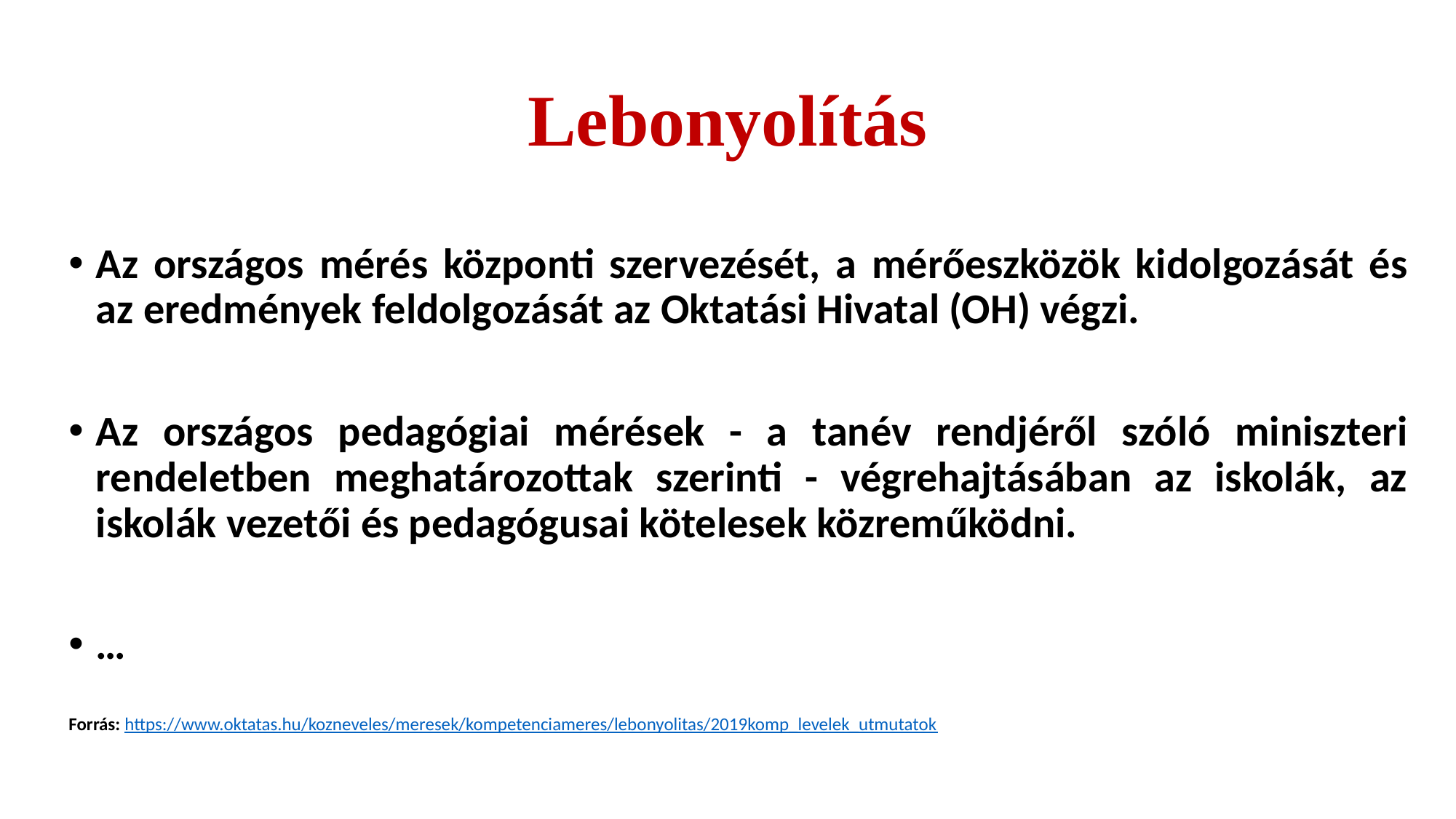

# Lebonyolítás

Az országos mérés központi szervezését, a mérőeszközök kidolgozását és az eredmények feldolgozását az Oktatási Hivatal (OH) végzi.

Az országos pedagógiai mérések - a tanév rendjéről szóló miniszteri rendeletben meghatározottak szerinti - végrehajtásában az iskolák, az iskolák vezetői és pedagógusai kötelesek közreműködni.

…

Forrás: https://www.oktatas.hu/kozneveles/meresek/kompetenciameres/lebonyolitas/2019komp_levelek_utmutatok